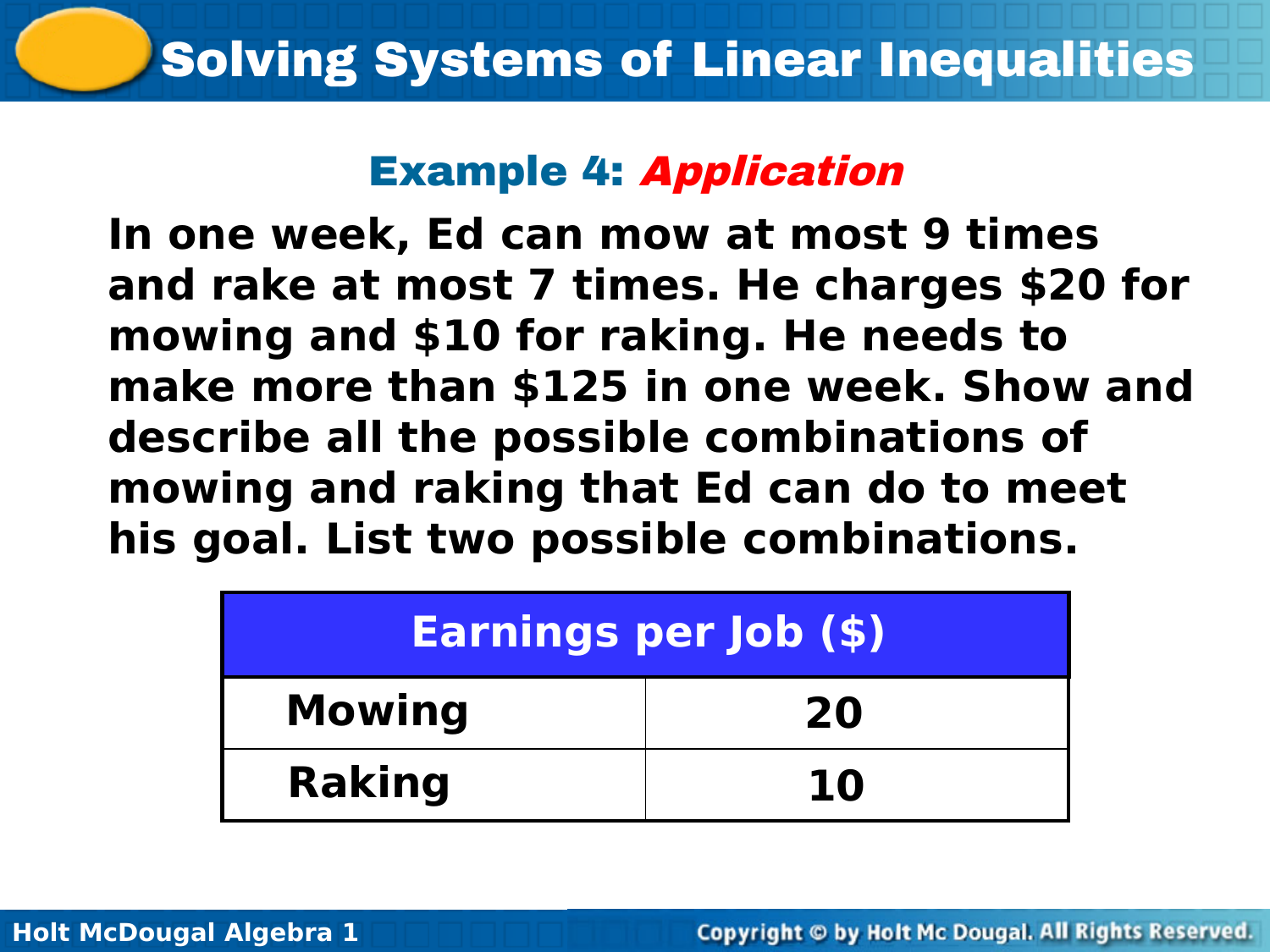

Example 4: Application
In one week, Ed can mow at most 9 times and rake at most 7 times. He charges $20 for mowing and $10 for raking. He needs to make more than $125 in one week. Show and describe all the possible combinations of mowing and raking that Ed can do to meet his goal. List two possible combinations.
|  |
| --- |
Earnings per Job ($)
|  |  |
| --- | --- |
|  |  |
Mowing
20
Raking
10